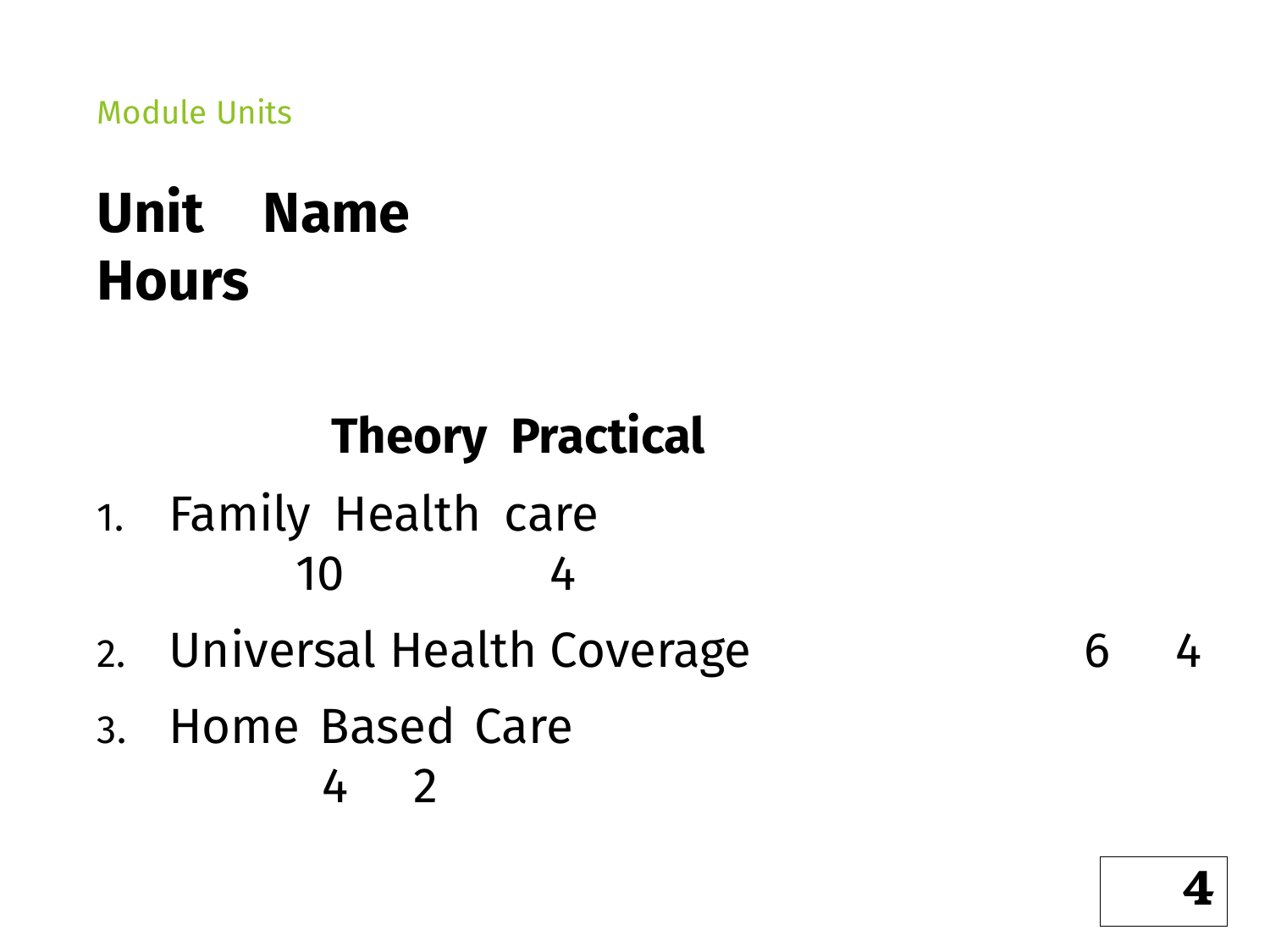

# Module Units
Unit Name 						Hours
									        Theory  Practical
Family Health care						10		4
Universal Health Coverage 			  6     4
Home Based Care 						  4     2
4